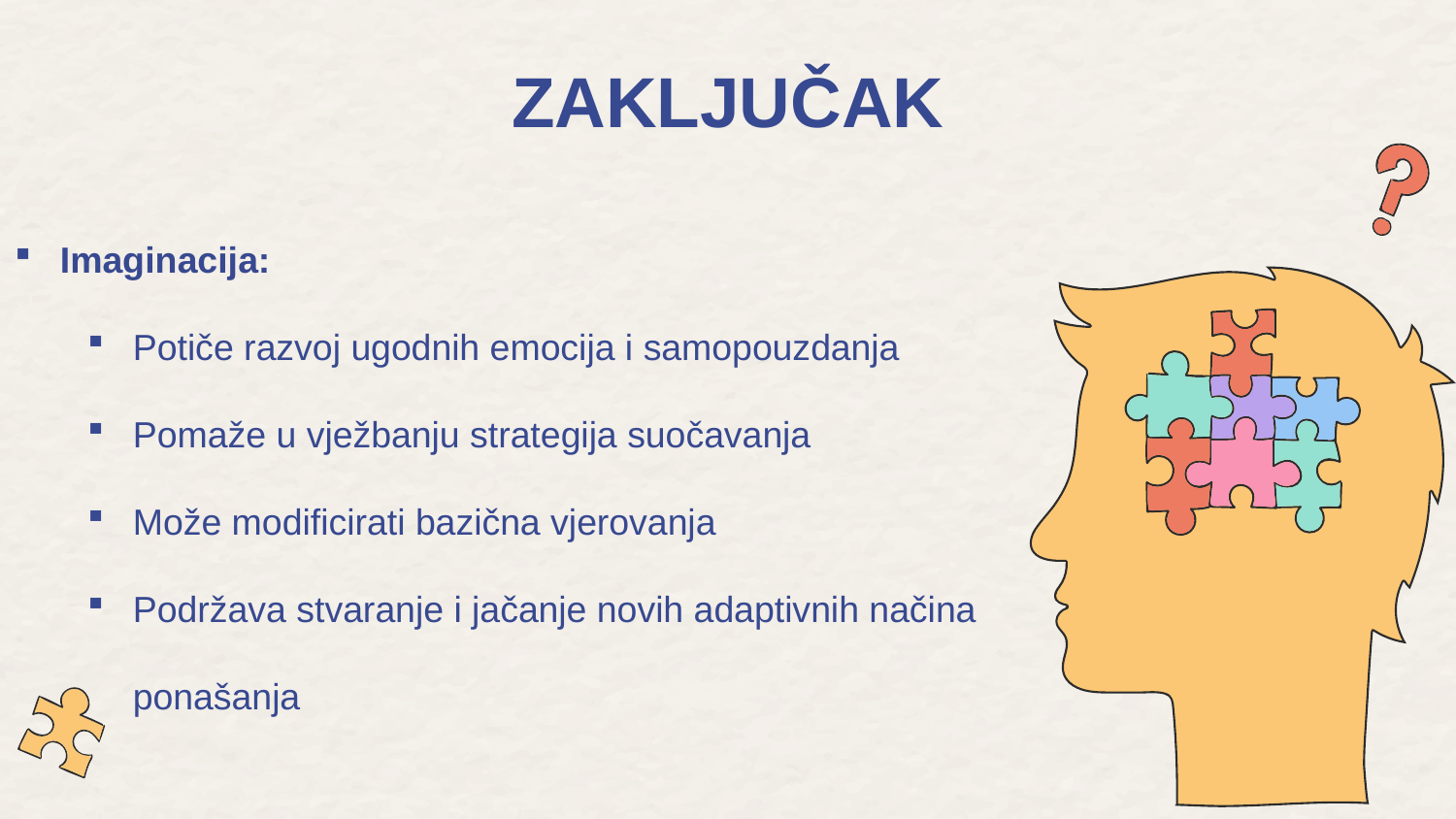

# ZAKLJUČAK
Imaginacija:
Potiče razvoj ugodnih emocija i samopouzdanja
Pomaže u vježbanju strategija suočavanja
Može modificirati bazična vjerovanja
Podržava stvaranje i jačanje novih adaptivnih načina ponašanja